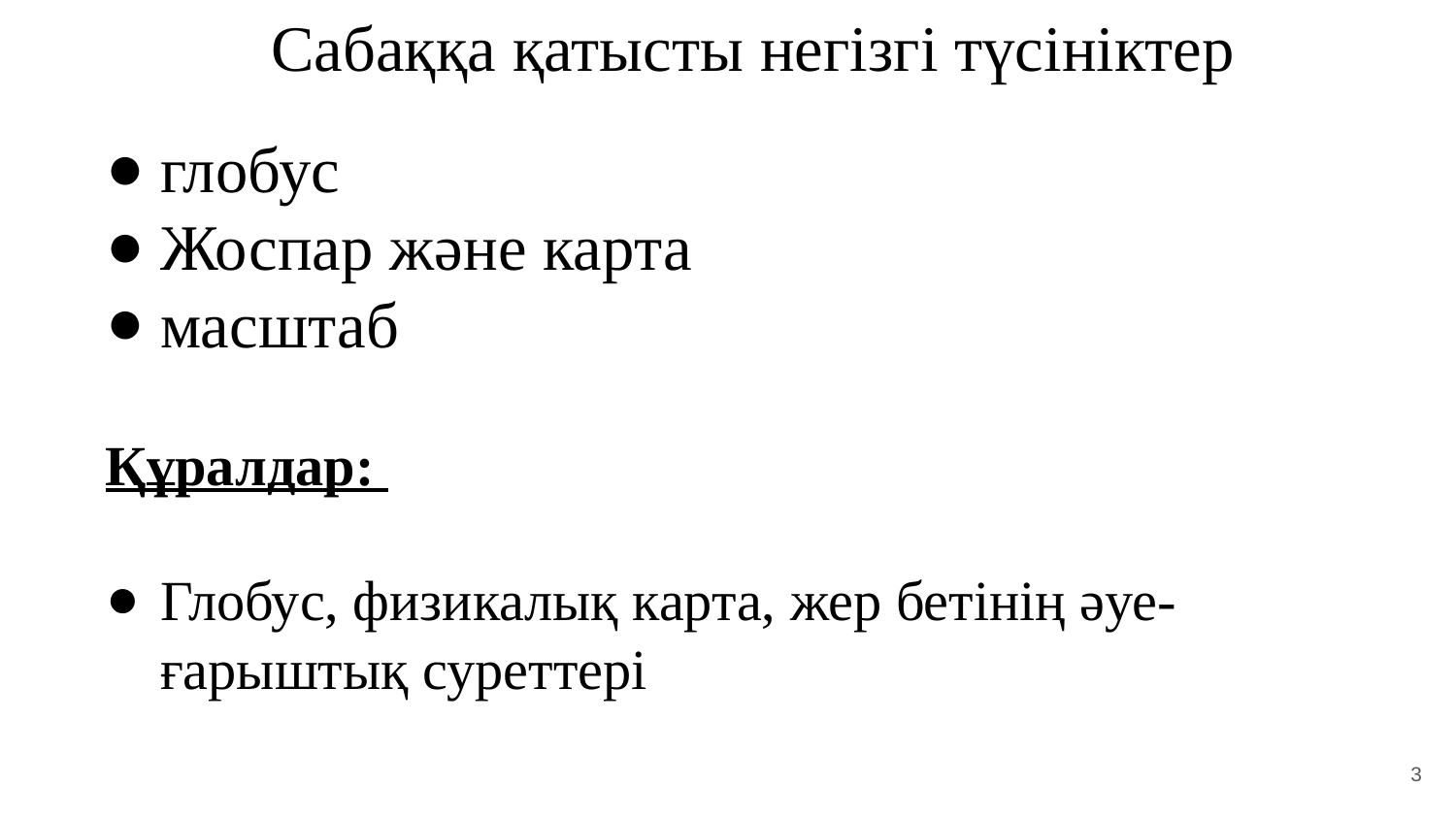

Сабаққа қатысты негізгі түсініктер
глобус
Жоспар және карта
масштаб

Құралдар:

Глобус, физикалық карта, жер бетінің әуе- ғарыштық суреттері